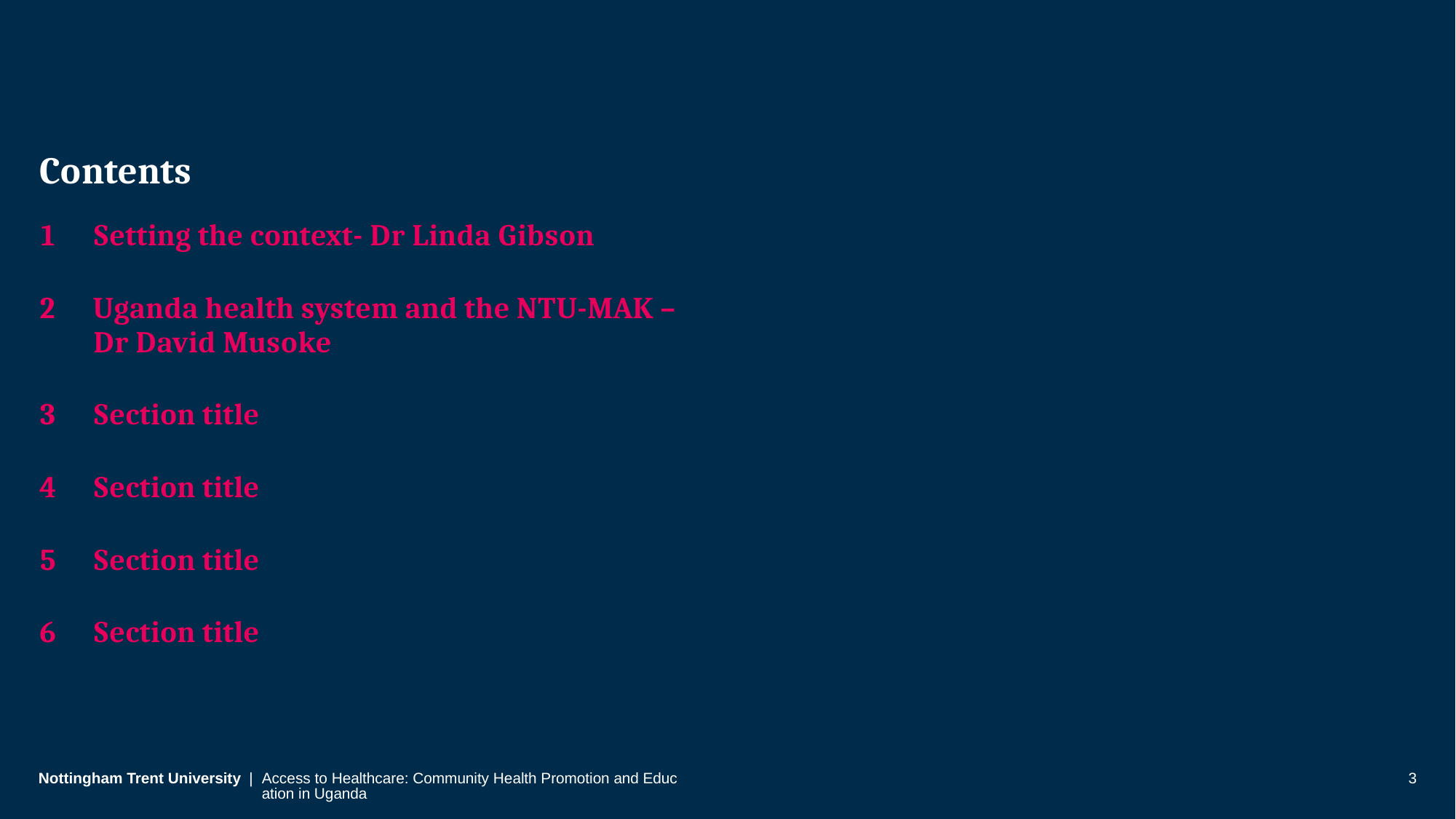

Setting the context- Dr Linda Gibson
Uganda health system and the NTU-MAK – Dr David Musoke
Section title
Section title
Section title
Section title
Access to Healthcare: Community Health Promotion and Education in Uganda
3